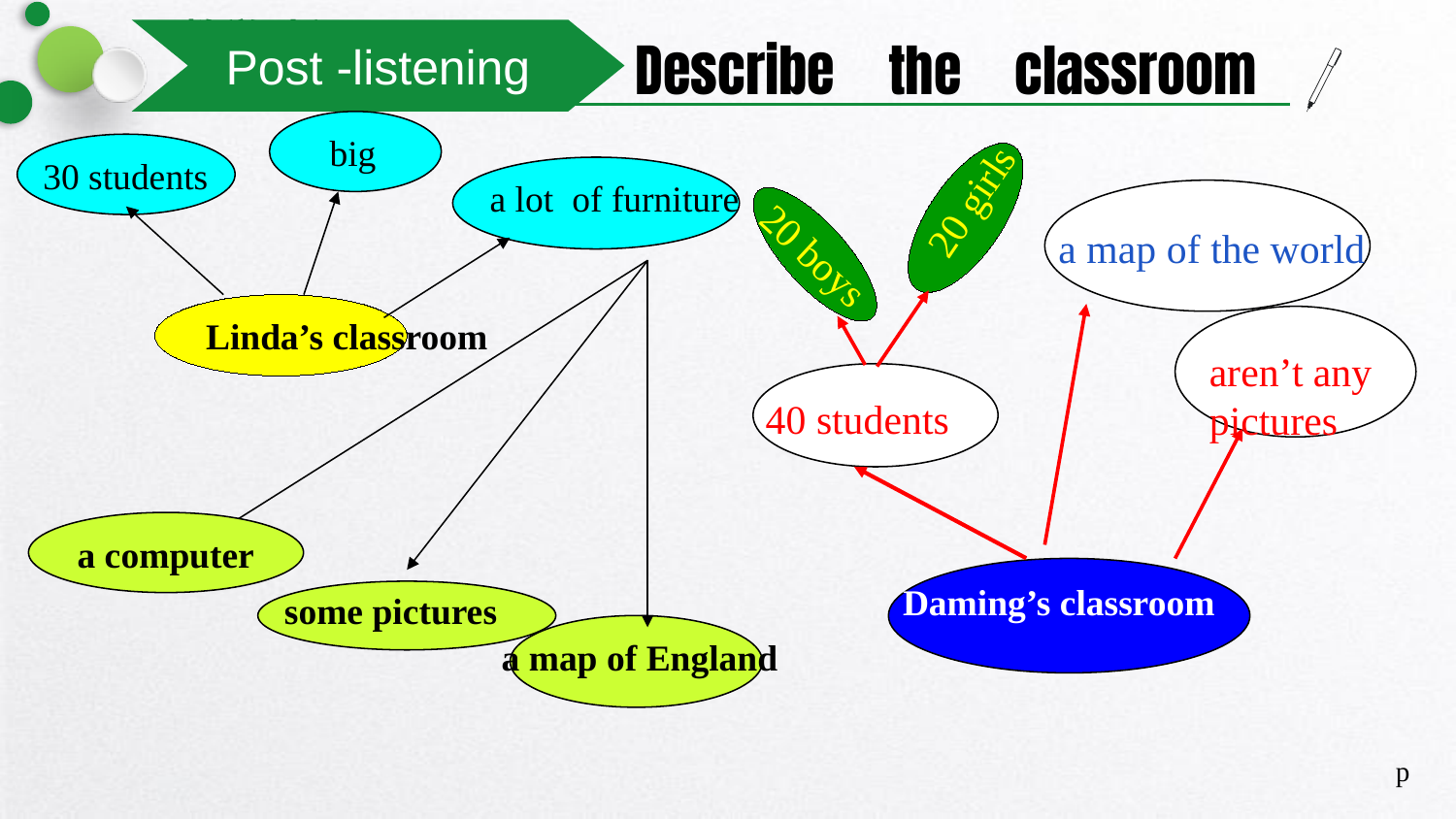

Post -listening
Describe    the    classroom

    20 girls

big

30 students

a lot  of furniture
  20 boys

    a map of the world

Linda’s classroom

 aren’t any   pictures

40 students

a computer

Daming’s classroom

some pictures

a map of England
p